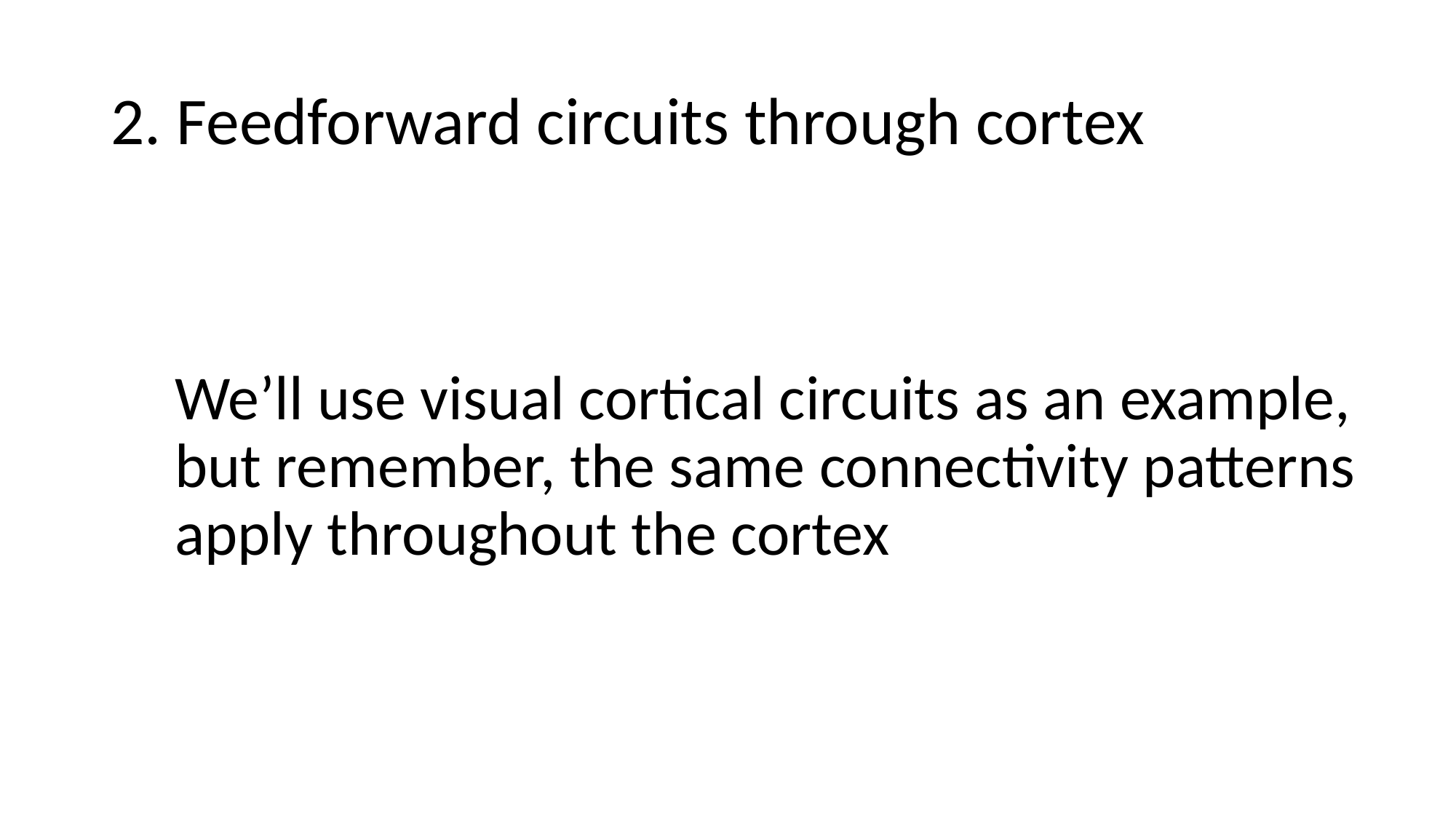

# 2. Feedforward circuits through cortex

We’ll use visual cortical circuits as an example, but remember, the same connectivity patterns apply throughout the cortex